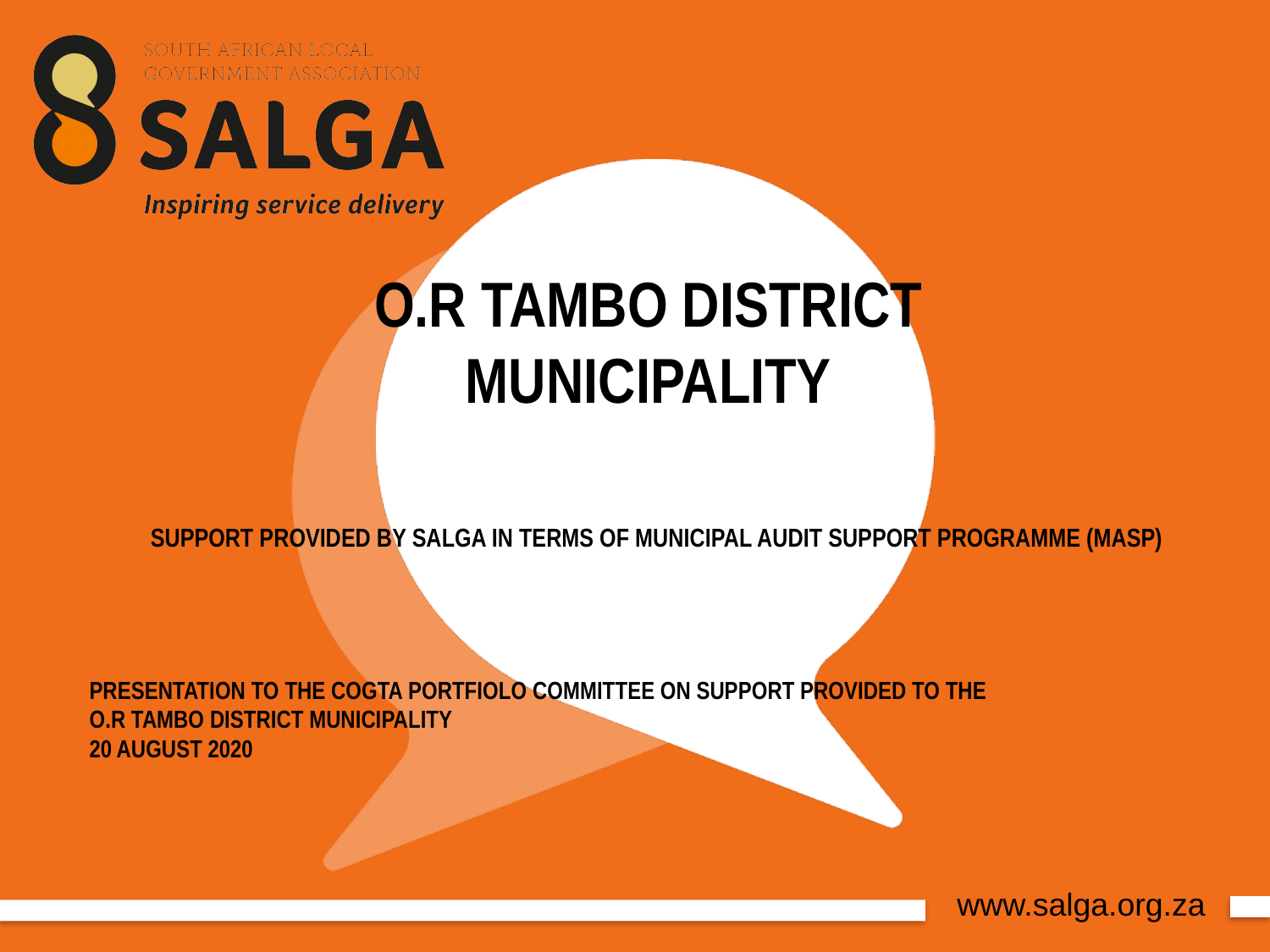

# O.R TAMBO DISTRICT MUNICIPALITY

SUPPORT PROVIDED BY SALGA IN TERMS OF MUNICIPAL AUDIT SUPPORT PROGRAMME (MASP)

PRESENTATION TO THE COGTA PORTFIOLO COMMITTEE ON SUPPORT PROVIDED TO THE O.R TAMBO DISTRICT MUNICIPALITY
20 AUGUST 2020